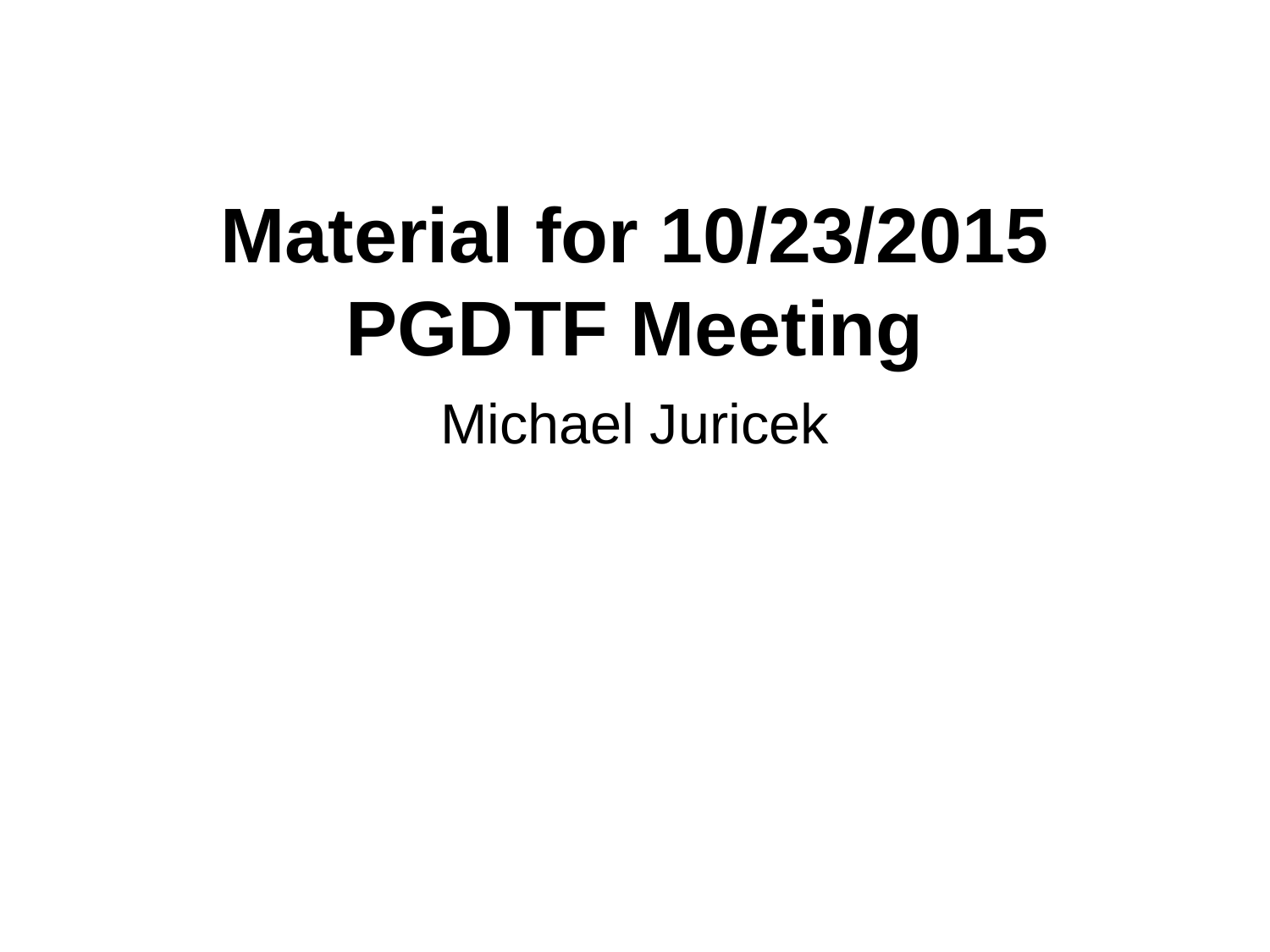

# Material for 10/23/2015 PGDTF Meeting
Michael Juricek